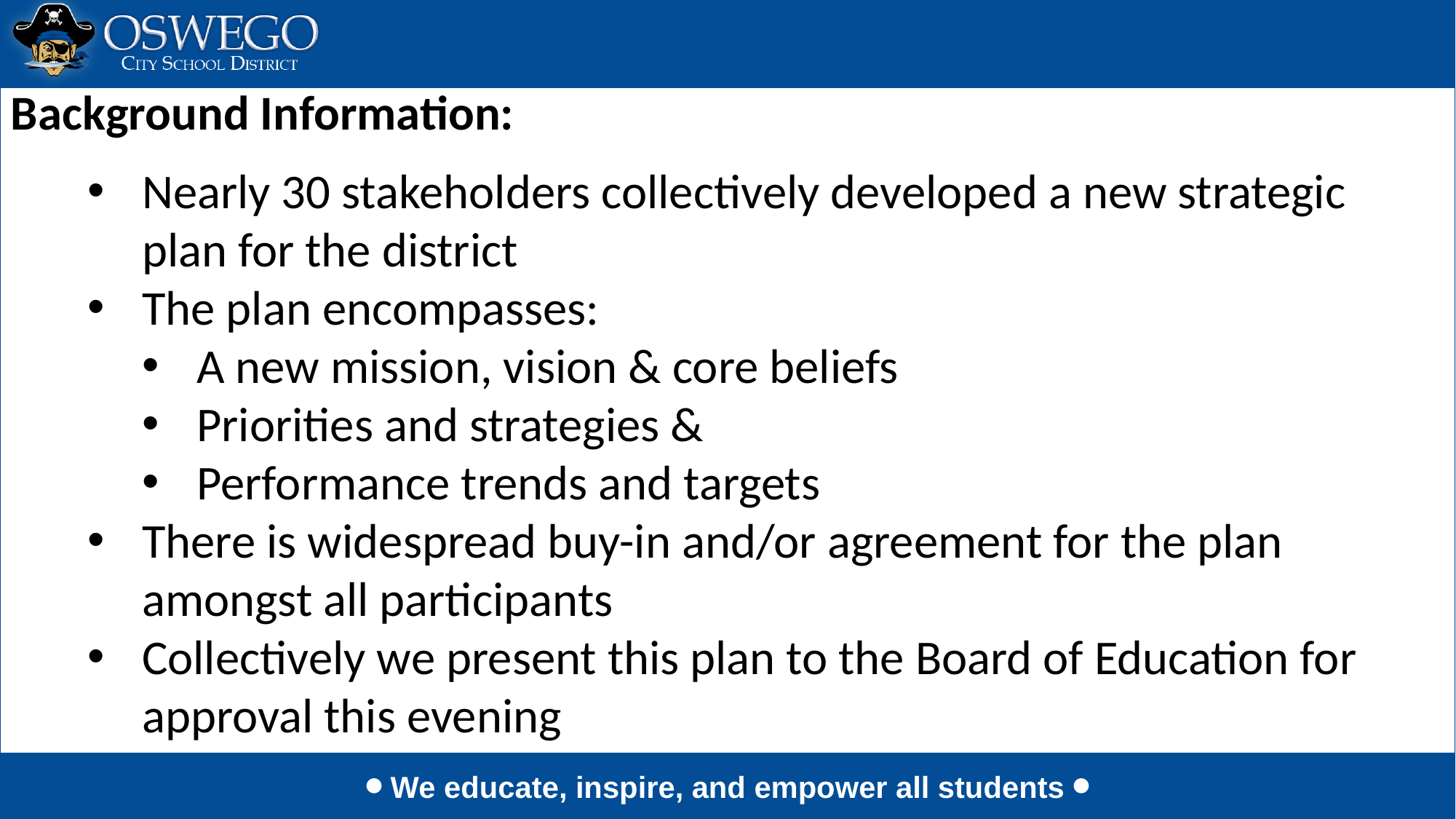

Background Information:
Nearly 30 stakeholders collectively developed a new strategic plan for the district
The plan encompasses:
A new mission, vision & core beliefs
Priorities and strategies &
Performance trends and targets
There is widespread buy-in and/or agreement for the plan amongst all participants
Collectively we present this plan to the Board of Education for approval this evening